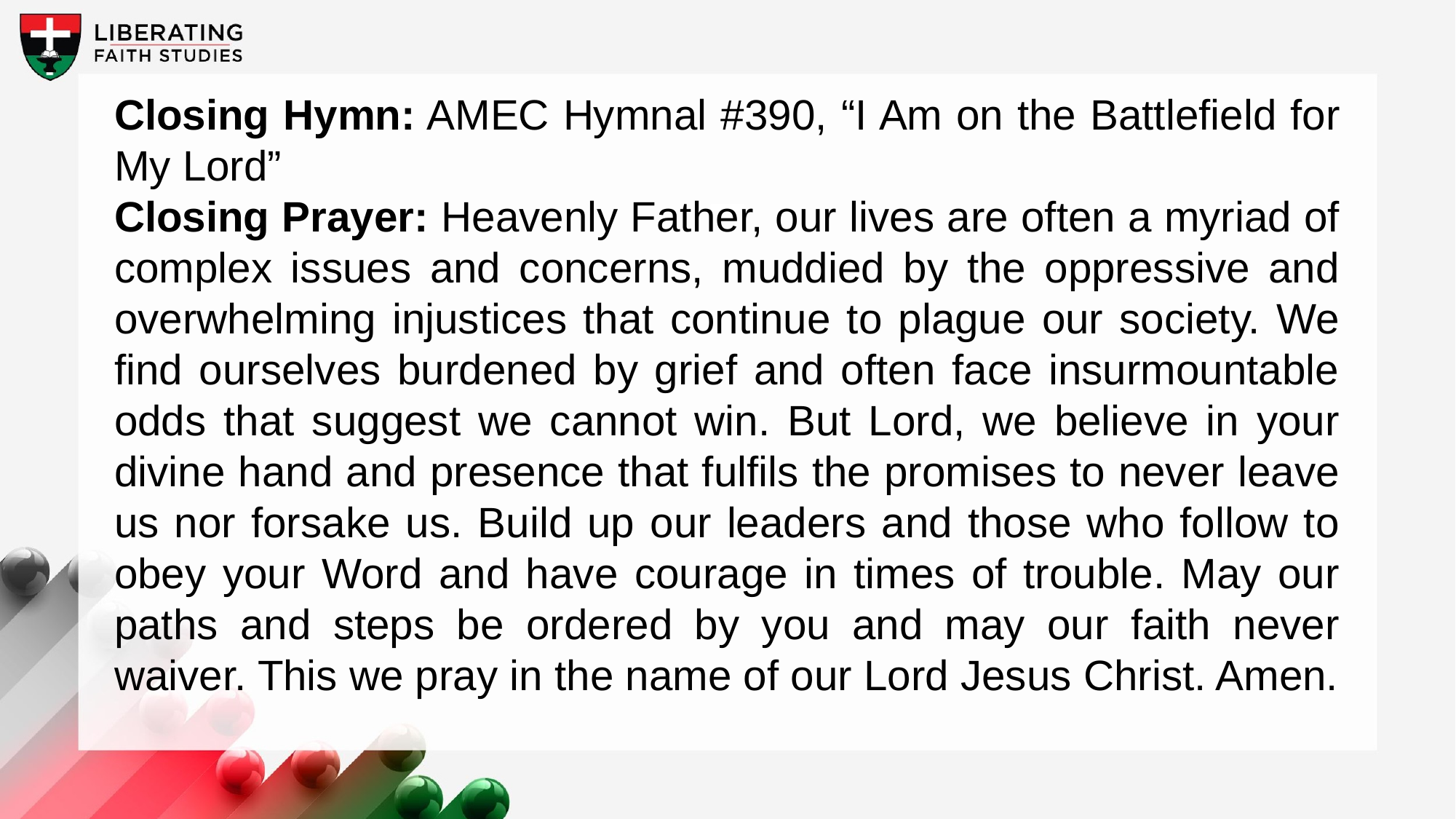

Closing Hymn: AMEC Hymnal #390, “I Am on the Battlefield for My Lord”
Closing Prayer: Heavenly Father, our lives are often a myriad of complex issues and concerns, muddied by the oppressive and overwhelming injustices that continue to plague our society. We find ourselves burdened by grief and often face insurmountable odds that suggest we cannot win. But Lord, we believe in your divine hand and presence that fulfils the promises to never leave us nor forsake us. Build up our leaders and those who follow to obey your Word and have courage in times of trouble. May our paths and steps be ordered by you and may our faith never waiver. This we pray in the name of our Lord Jesus Christ. Amen.